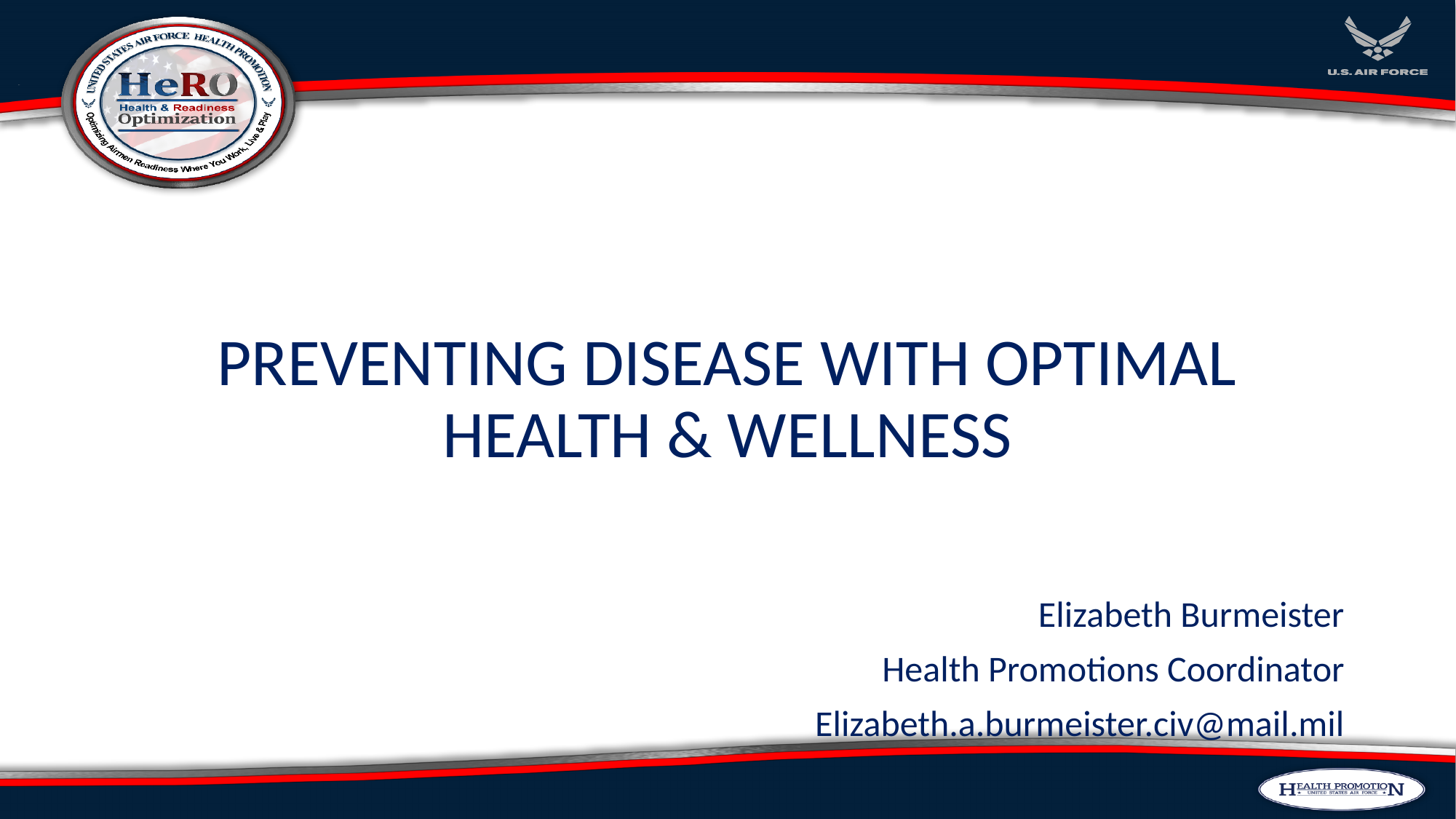

PREVENTING DISEASE WITH OPTIMAL HEALTH & WELLNESS

Elizabeth Burmeister
Health Promotions Coordinator
Elizabeth.a.burmeister.civ@mail.mil